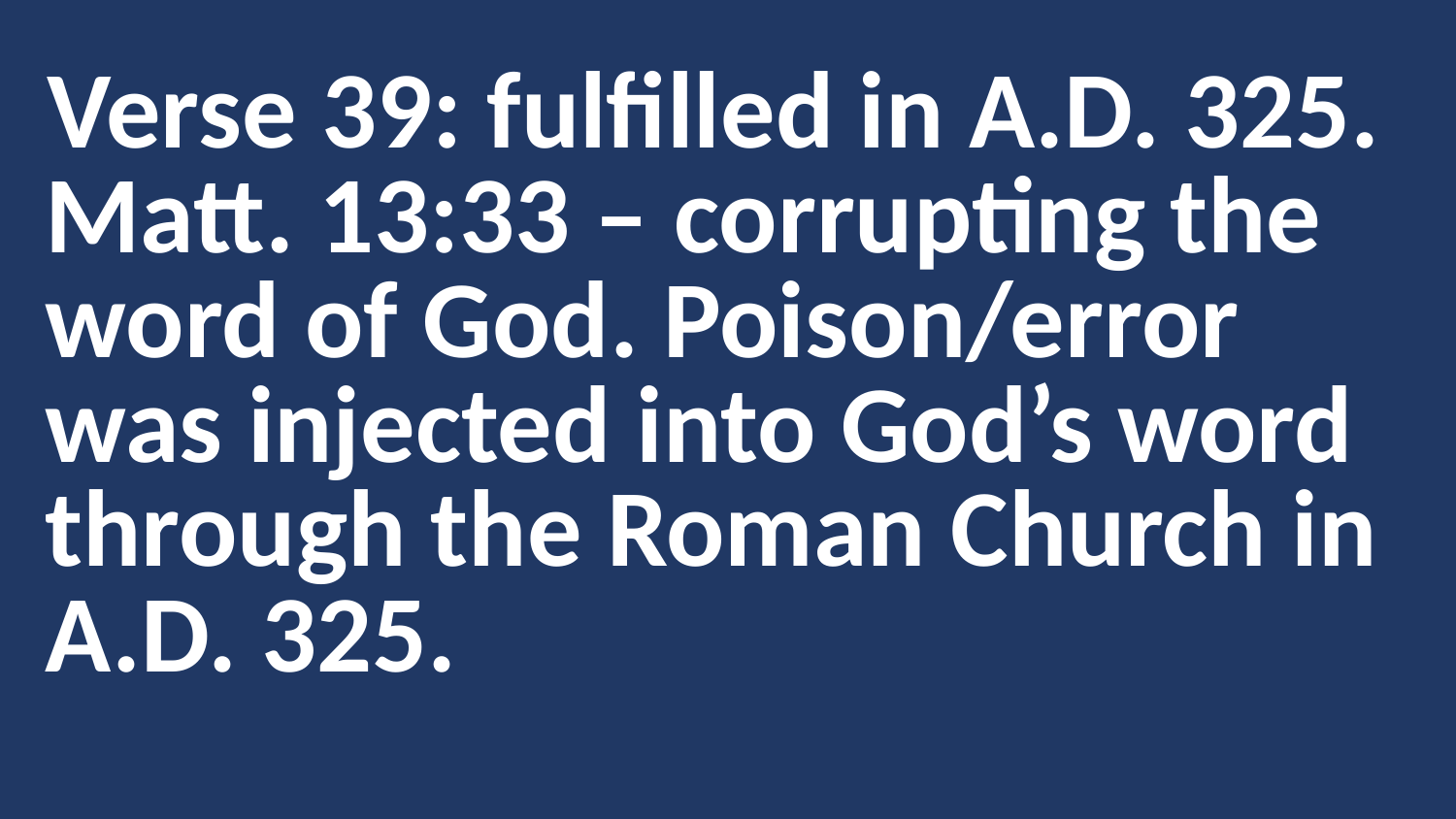

Verse 39: fulfilled in A.D. 325. Matt. 13:33 – corrupting the word of God. Poison/error was injected into God’s word through the Roman Church in A.D. 325.